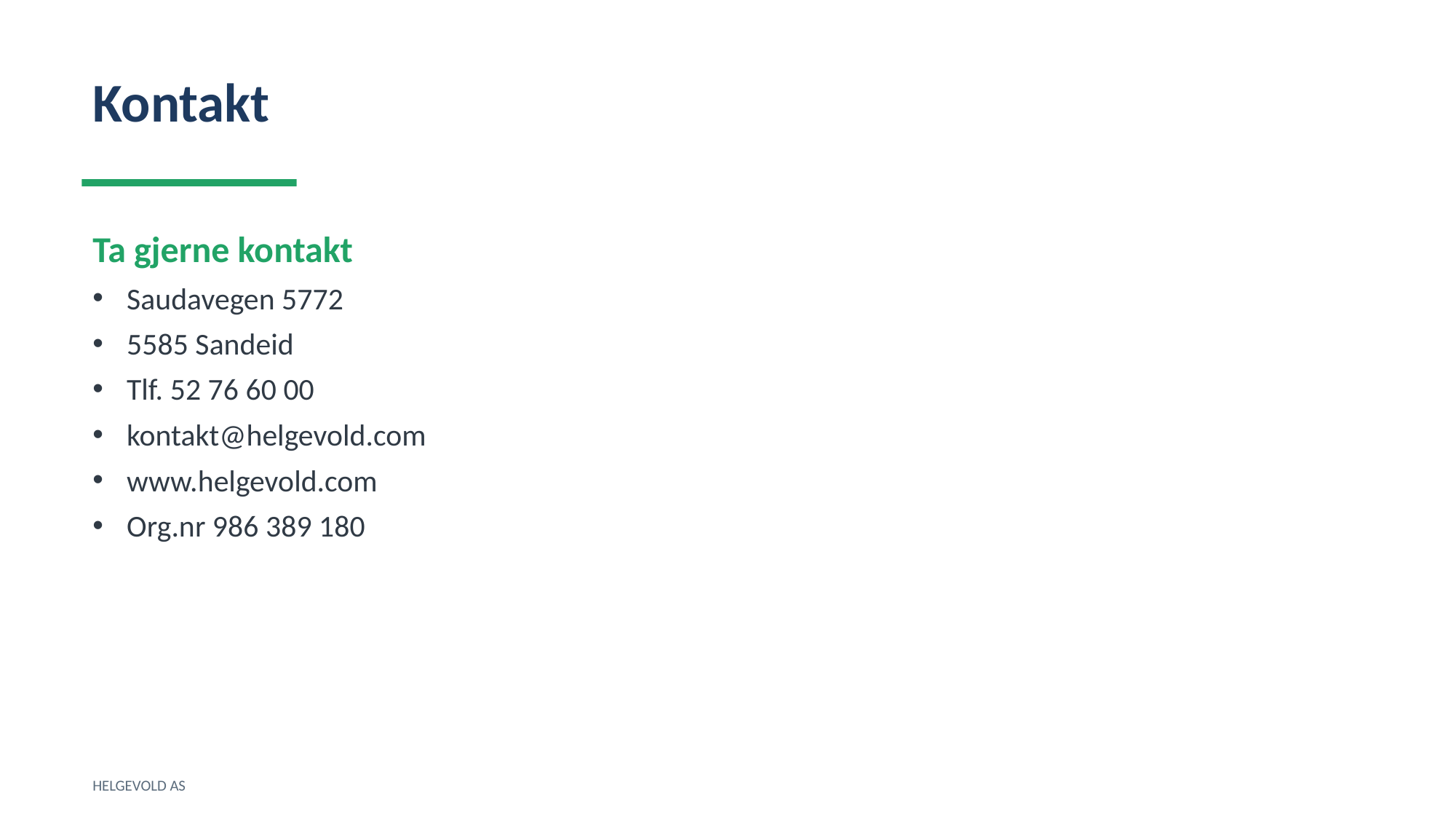

Kontakt

Ta gjerne kontakt
Saudavegen 5772
5585 Sandeid
Tlf. 52 76 60 00
kontakt@helgevold.com
www.helgevold.com
Org.nr 986 389 180
HELGEVOLD AS